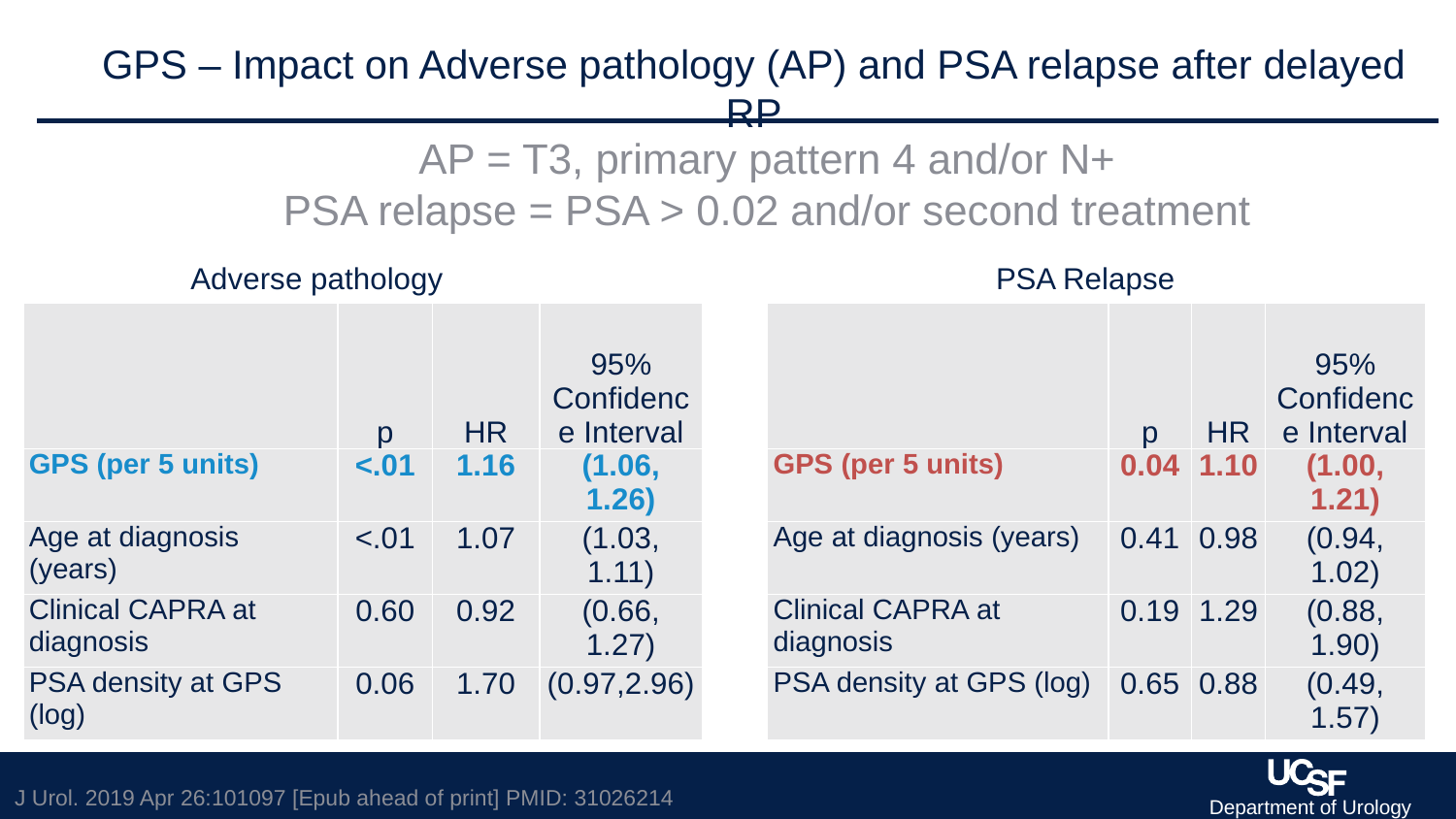

GPS – Impact on Adverse pathology (AP) and PSA relapse after delayed RP
AP = T3, primary pattern 4 and/or N+
PSA relapse = PSA > 0.02 and/or second treatment

Adverse pathology
PSA Relapse
|  | p | HR | 95% Confidence Interval |
| --- | --- | --- | --- |
| GPS (per 5 units) | <.01 | 1.16 | (1.06, 1.26) |
| Age at diagnosis (years) | <.01 | 1.07 | (1.03, 1.11) |
| Clinical CAPRA at diagnosis | 0.60 | 0.92 | (0.66, 1.27) |
| PSA density at GPS (log) | 0.06 | 1.70 | (0.97,2.96) |
|  | p | HR | 95% Confidence Interval |
| --- | --- | --- | --- |
| GPS (per 5 units) | 0.04 | 1.10 | (1.00, 1.21) |
| Age at diagnosis (years) | 0.41 | 0.98 | (0.94, 1.02) |
| Clinical CAPRA at diagnosis | 0.19 | 1.29 | (0.88, 1.90) |
| PSA density at GPS (log) | 0.65 | 0.88 | (0.49, 1.57) |
J Urol. 2019 Apr 26:101097 [Epub ahead of print] PMID: 31026214